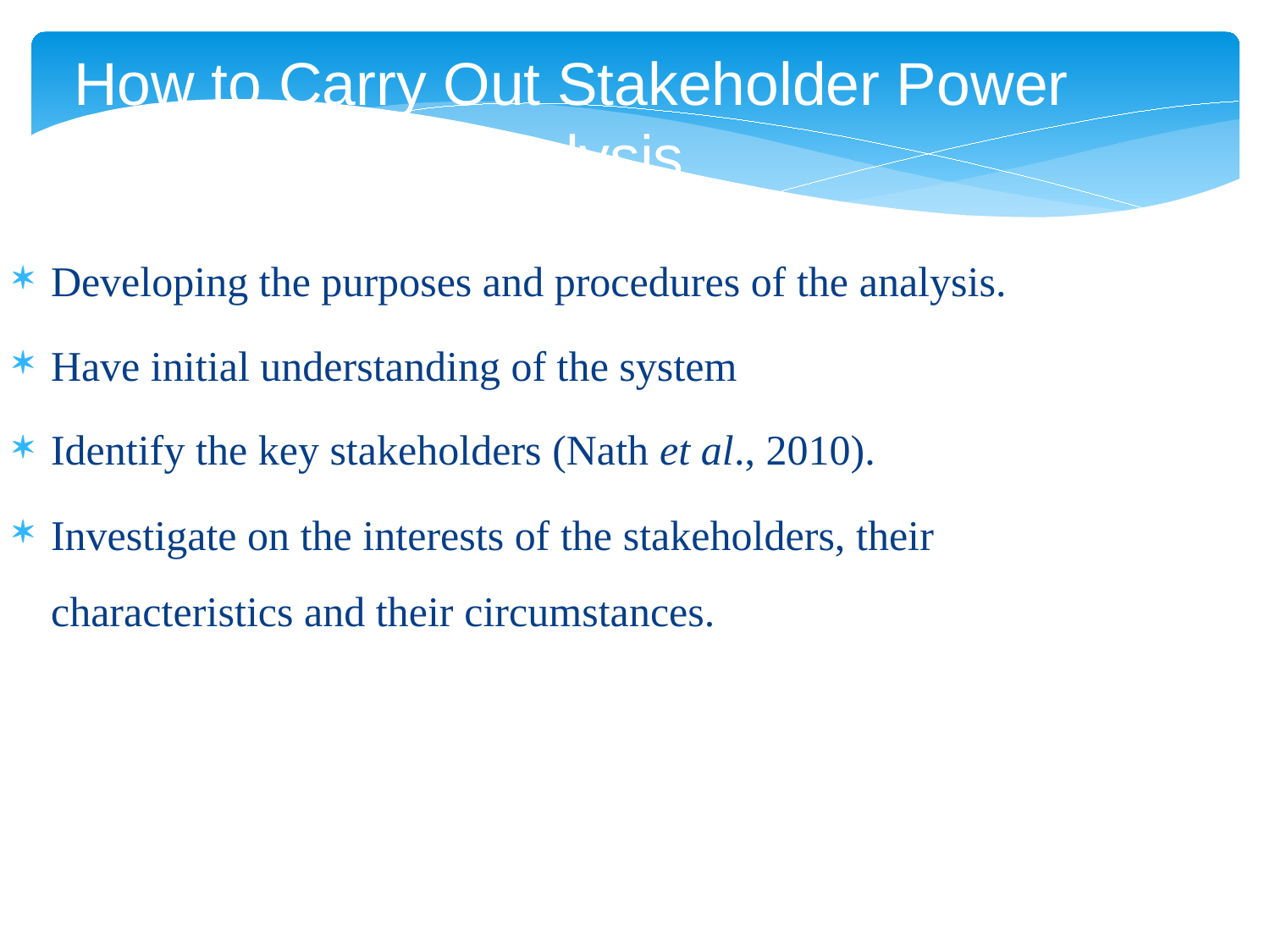

How to Carry Out Stakeholder Power Analysis
Developing the purposes and procedures of the analysis.
Have initial understanding of the system
Identify the key stakeholders (Nath et al., 2010).
Investigate on the interests of the stakeholders, their characteristics and their circumstances.